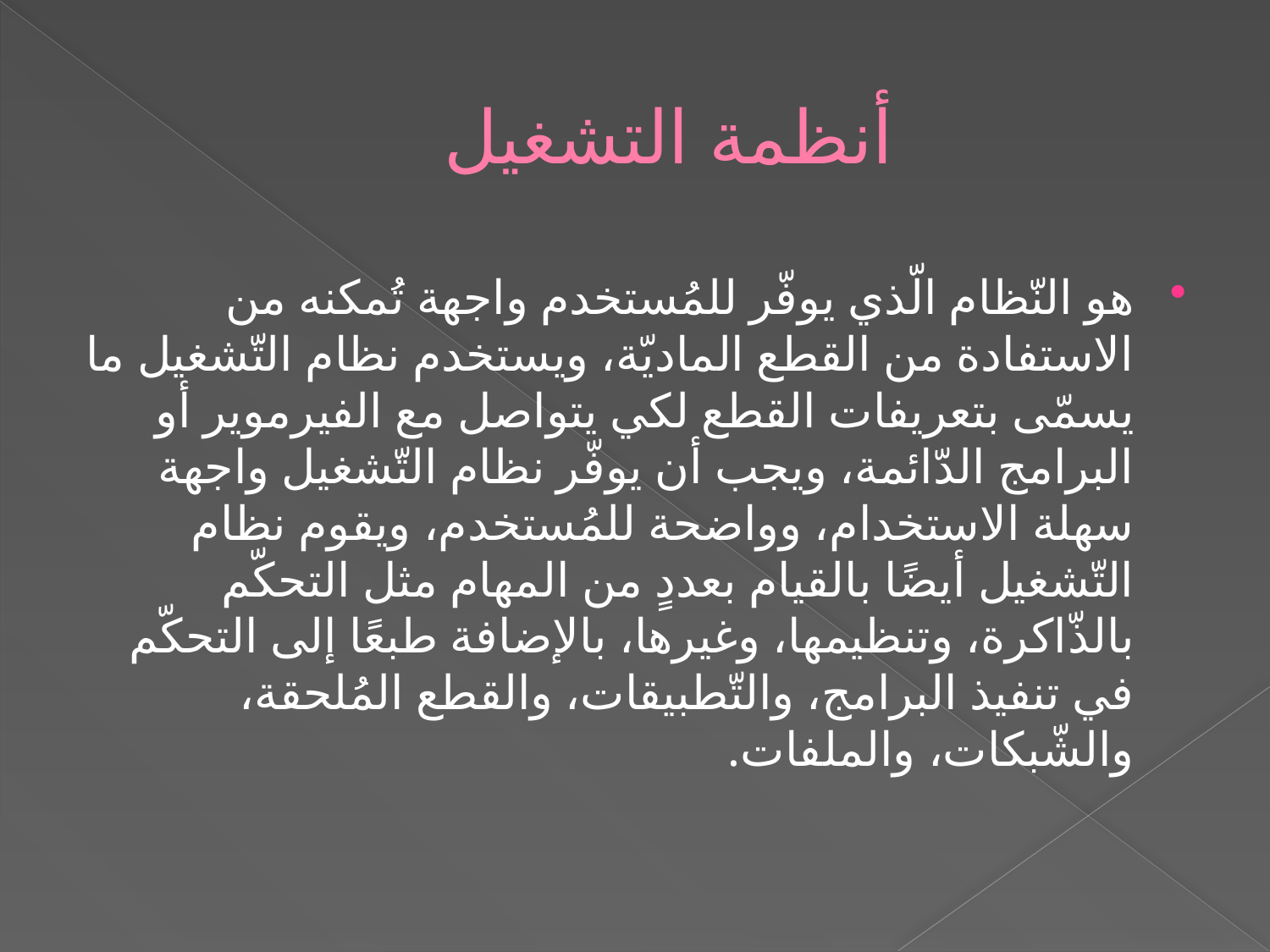

# أنظمة التشغيل
هو النّظام الّذي يوفّر للمُستخدم واجهة تُمكنه من الاستفادة من القطع الماديّة، ويستخدم نظام التّشغيل ما يسمّى بتعريفات القطع لكي يتواصل مع الفيرموير أو البرامج الدّائمة، ويجب أن يوفّر نظام التّشغيل واجهة سهلة الاستخدام، وواضحة للمُستخدم، ويقوم نظام التّشغيل أيضًا بالقيام بعددٍ من المهام مثل التحكّم بالذّاكرة، وتنظيمها، وغيرها، بالإضافة طبعًا إلى التحكّم في تنفيذ البرامج، والتّطبيقات، والقطع المُلحقة، والشّبكات، والملفات.